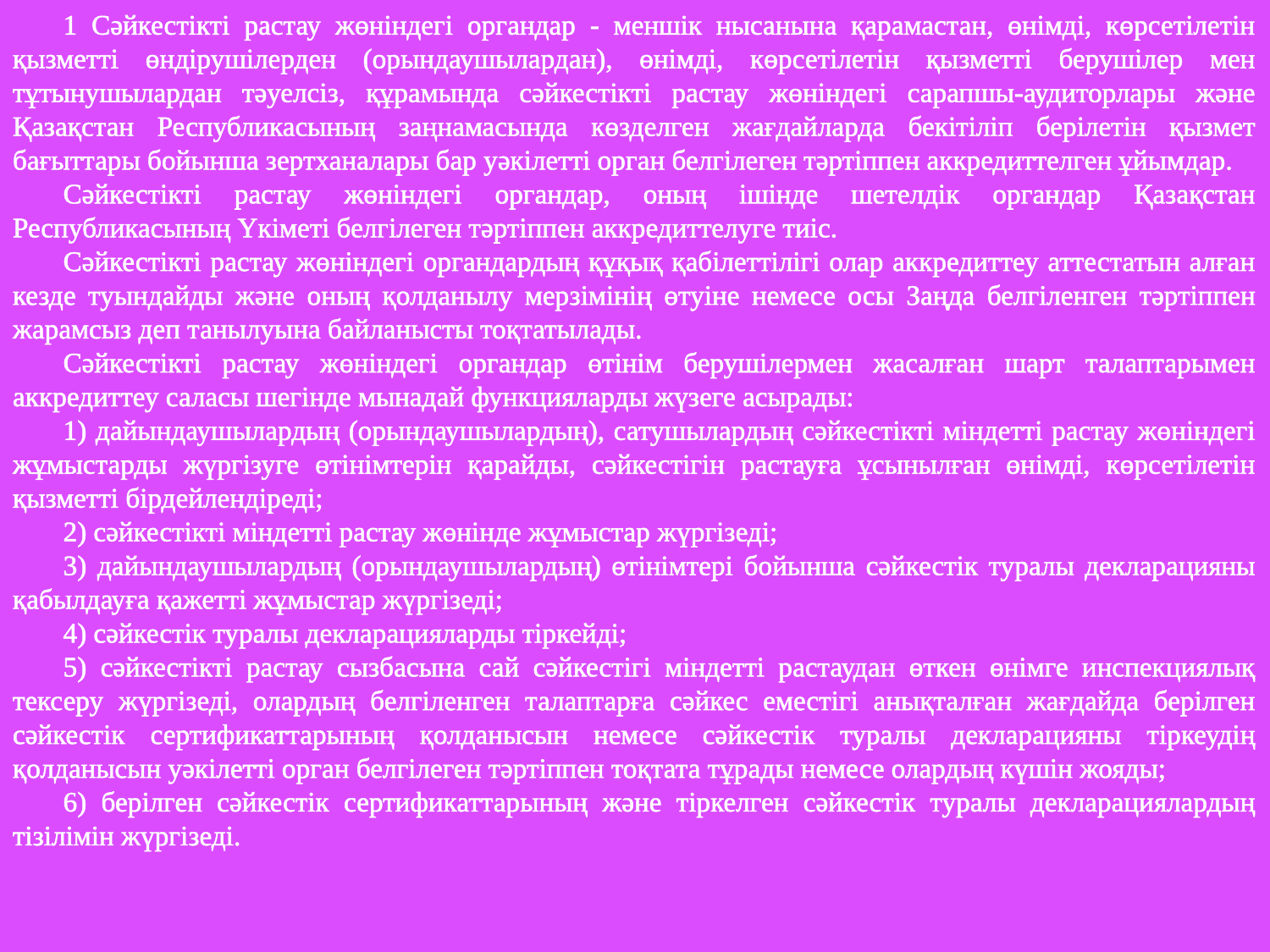

1 Сәйкестiктi растау жөнiндегi органдар - меншiк нысанына қарамастан, өнiмдi, көрсетiлетiн қызметтi өндiрушiлерден (орындаушылардан), өнiмдi, көрсетiлетiн қызметтi берушiлер мен тұтынушылардан тәуелсiз, құрамында сәйкестiктi растау жөнiндегi сарапшы-аудиторлары және Қазақстан Республикасының заңнамасында көзделген жағдайларда бекiтiлiп берiлетiн қызмет бағыттары бойынша зертханалары бар уәкiлеттi орган белгiлеген тәртiппен аккредиттелген ұйымдар.
Сәйкестiктi растау жөнiндегi органдар, оның iшiнде шетелдiк органдар Қазақстан Республикасының Үкiметi белгiлеген тәртiппен аккредиттелуге тиiс.
Сәйкестiктi растау жөнiндегi органдардың құқық қабiлеттiлiгi олар аккредиттеу аттестатын алған кезде туындайды және оның қолданылу мерзiмiнiң өтуiне немесе осы Заңда белгiленген тәртiппен жарамсыз деп танылуына байланысты тоқтатылады.
Сәйкестiктi растау жөнiндегi органдар өтінiм берушiлермен жасалған шарт талаптарымен аккредиттеу саласы шегiнде мынадай функцияларды жүзеге асырады:
1) дайындаушылардың (орындаушылардың), сатушылардың сәйкестiктi мiндеттi растау жөнiндегi жұмыстарды жүргiзуге өтінімтерін қарайды, сәйкестiгiн растауға ұсынылған өнiмдi, көрсетiлетiн қызметтi бiрдейлендiредi;
2) сәйкестiктi мiндеттi растау жөнiнде жұмыстар жүргiзедi;
3) дайындаушылардың (орындаушылардың) өтiнiмтерi бойынша сәйкестiк туралы декларацияны қабылдауға қажеттi жұмыстар жүргiзедi;
4) сәйкестiк туралы декларацияларды тiркейдi;
5) сәйкестiктi растау сызбасына сай сәйкестiгi мiндеттi растаудан өткен өнiмге инспекциялық тексеру жүргiзедi, олардың белгiленген талаптарға сәйкес еместiгi анықталған жағдайда берiлген сәйкестiк сертификаттарының қолданысын немесе сәйкестiк туралы декларацияны тiркеудiң қолданысын уәкiлеттi орган белгiлеген тәртiппен тоқтата тұрады немесе олардың күшiн жояды;
6) берiлген сәйкестiк сертификаттарының және тiркелген сәйкестiк туралы декларациялардың тiзiлiмiн жүргiзедi.